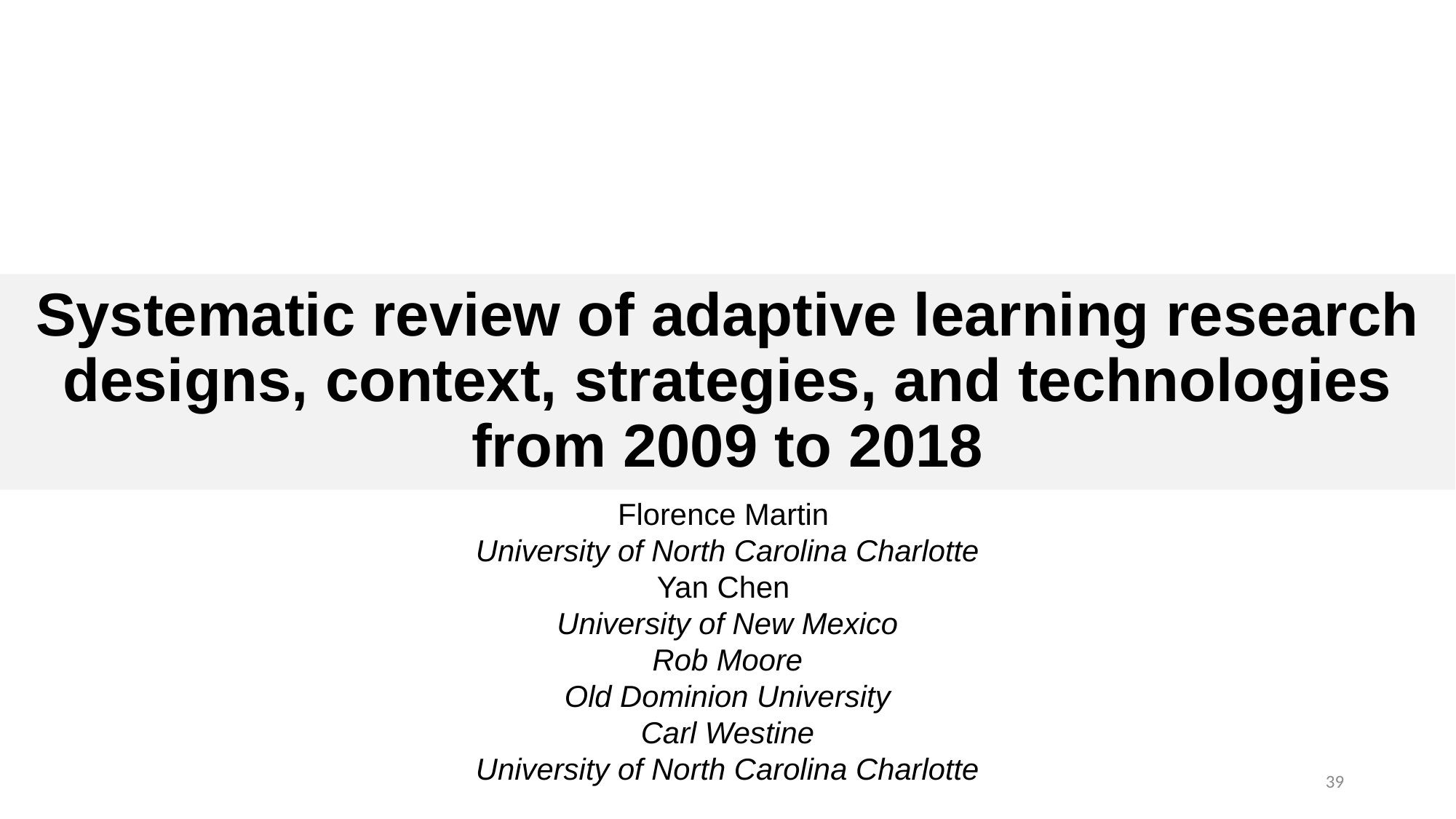

# Systematic review of adaptive learning research designs, context, strategies, and technologies from 2009 to 2018
Florence Martin
University of North Carolina Charlotte
Yan Chen
University of New Mexico
Rob Moore
Old Dominion University
Carl Westine
University of North Carolina Charlotte
39